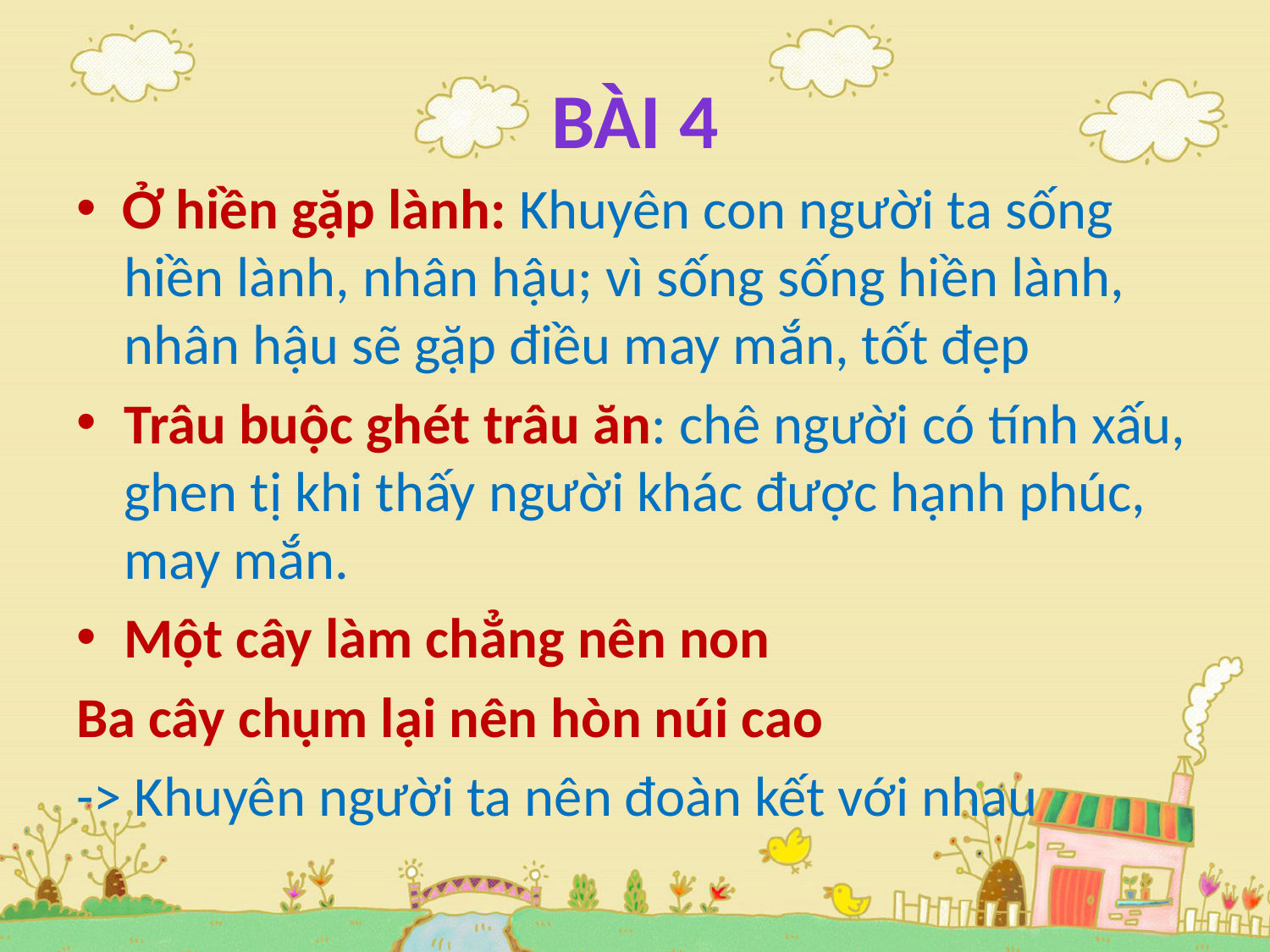

# Bài 4
Ở hiền gặp lành: Khuyên con người ta sống hiền lành, nhân hậu; vì sống sống hiền lành, nhân hậu sẽ gặp điều may mắn, tốt đẹp
Trâu buộc ghét trâu ăn: chê người có tính xấu, ghen tị khi thấy người khác được hạnh phúc, may mắn.
Một cây làm chẳng nên non
Ba cây chụm lại nên hòn núi cao
-> Khuyên người ta nên đoàn kết với nhau